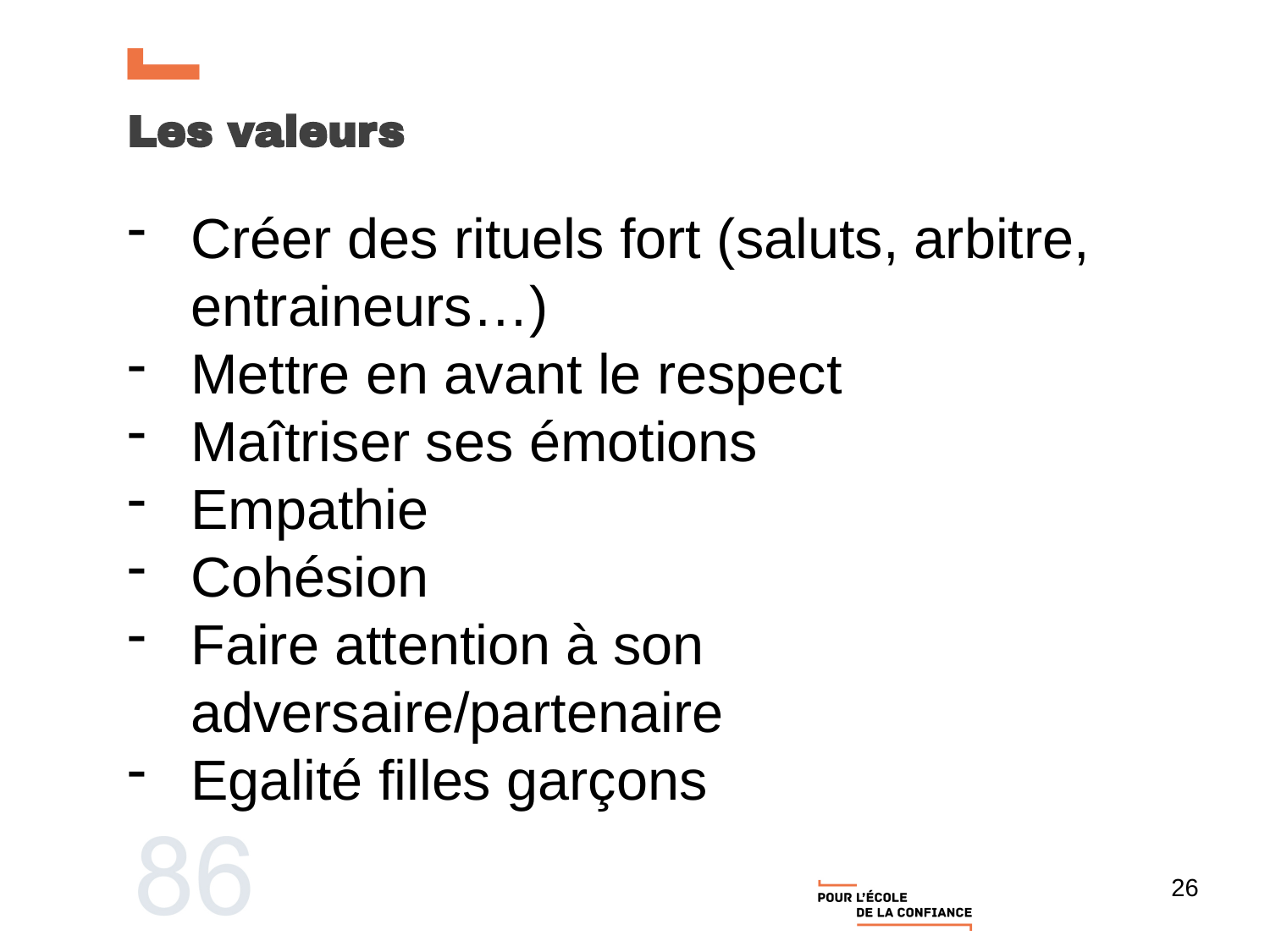

Les valeurs
Créer des rituels fort (saluts, arbitre, entraineurs…)
Mettre en avant le respect
Maîtriser ses émotions
Empathie
Cohésion
Faire attention à son adversaire/partenaire
Egalité filles garçons
26